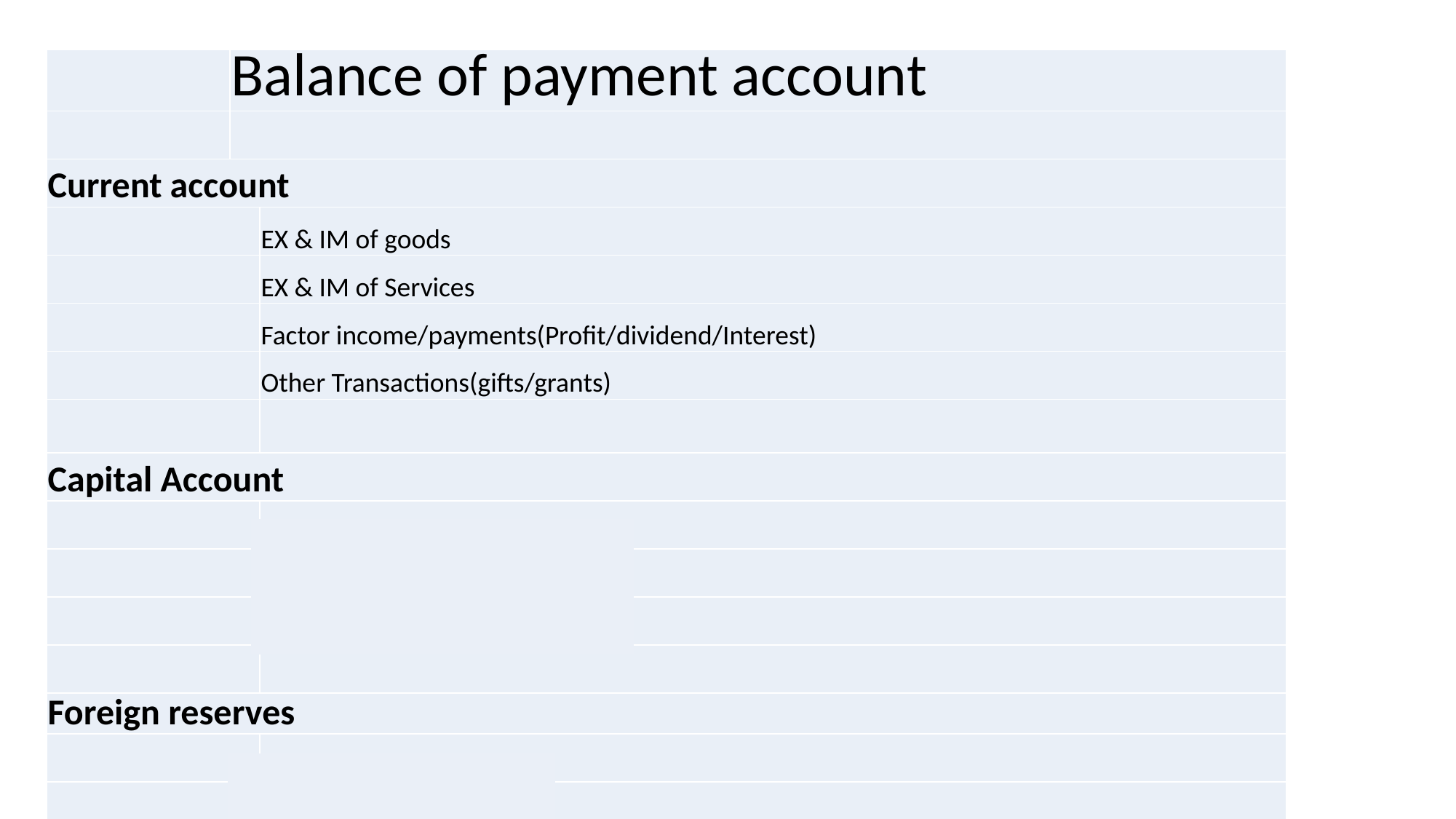

|  | Balance of payment account |  |
| --- | --- | --- |
|  |  |  |
| Current account |  |  |
|  |  | EX & IM of goods |
|  |  | EX & IM of Services |
|  |  | Factor income/payments(Profit/dividend/Interest) |
|  |  | Other Transactions(gifts/grants) |
|  |  |  |
| Capital Account |  |  |
|  |  | Direct foreign investment |
|  |  | portfolio invesment(shares) |
|  |  | Other trade items(bank accounts) |
|  |  |  |
| Foreign reserves |  |  |
|  |  | Change in official reserves |
|  |  |  |